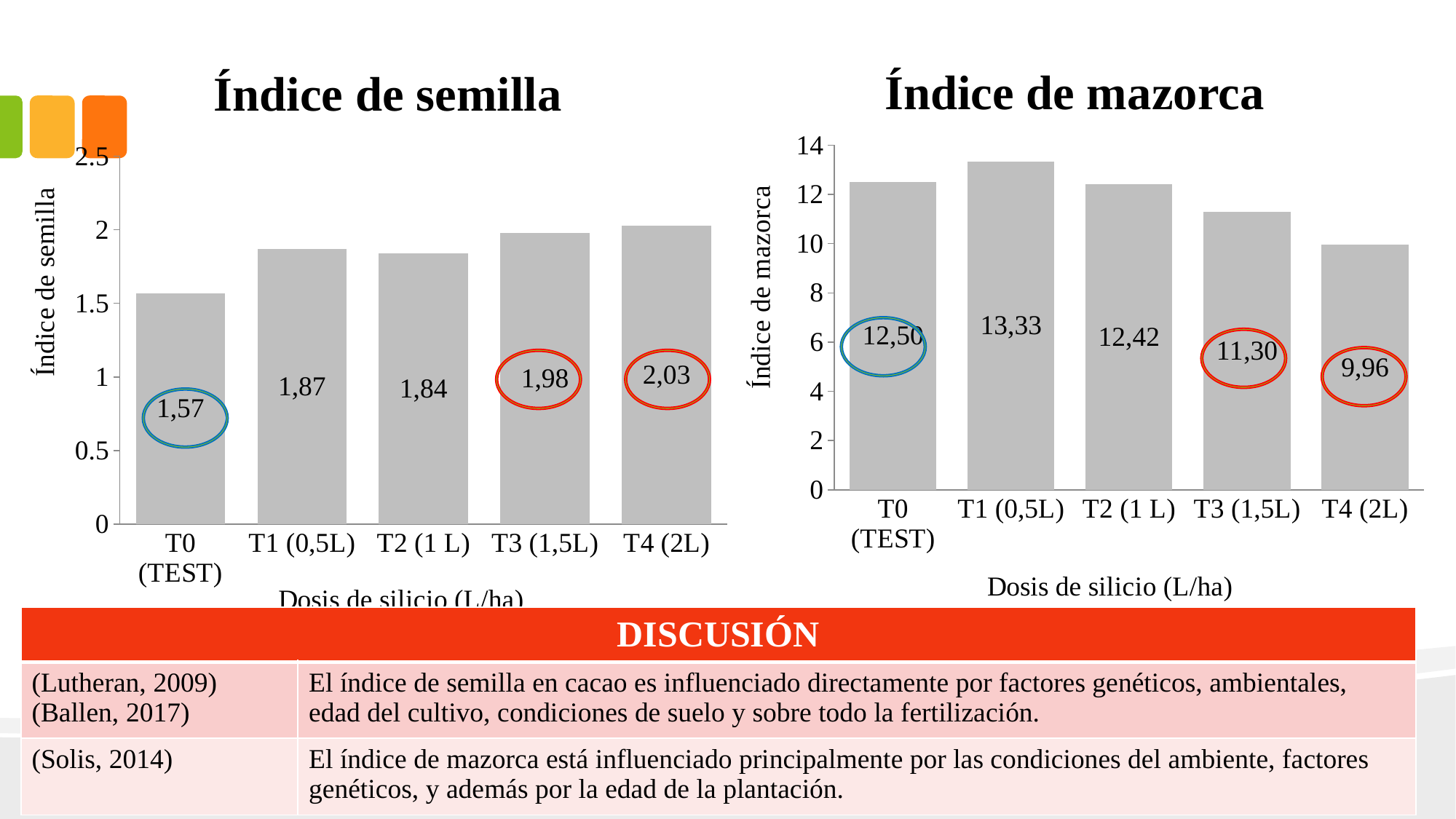

Índice de mazorca
Índice de semilla

### Chart

| Category | Indice Mazorca |
|---|---|
| T0 (TEST) | 12.5 |
| T1 (0,5L) | 13.33 |
| T2 (1 L) | 12.42 |
| T3 (1,5L) | 11.3 |
| T4 (2L) | 9.96 |

### Chart

| Category | Indice Semilla |
|---|---|
| T0 (TEST) | 1.57 |
| T1 (0,5L) | 1.87 |
| T2 (1 L) | 1.84 |
| T3 (1,5L) | 1.98 |
| T4 (2L) | 2.03 |

| DISCUSIÓN |  |
| --- | --- |
| (Lutheran, 2009) (Ballen, 2017) | El índice de semilla en cacao es influenciado directamente por factores genéticos, ambientales, edad del cultivo, condiciones de suelo y sobre todo la fertilización. |
| (Solis, 2014) | El índice de mazorca está influenciado principalmente por las condiciones del ambiente, factores genéticos, y además por la edad de la plantación. |